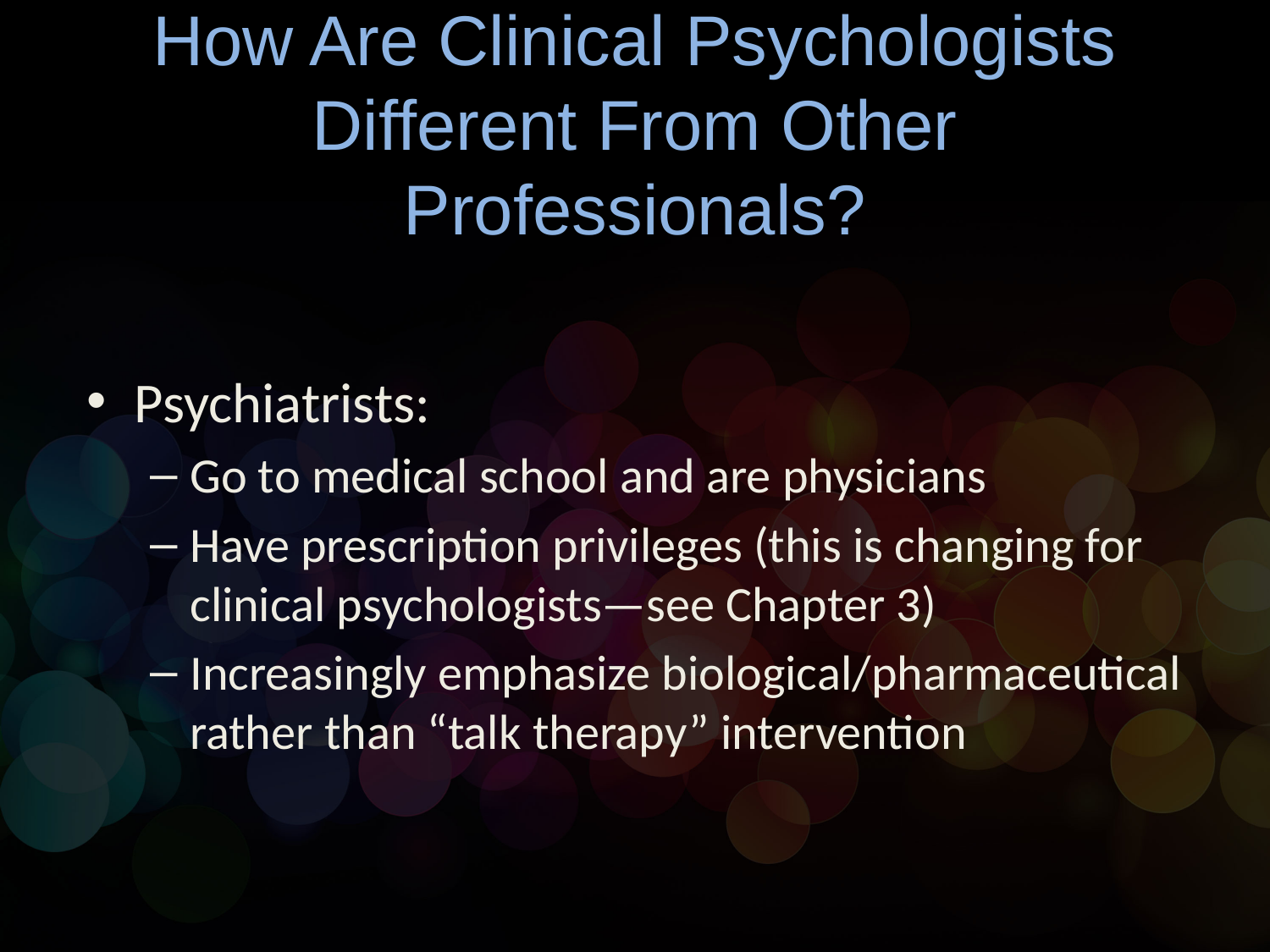

# How Are Clinical Psychologists Different From Other Professionals?
Psychiatrists:
Go to medical school and are physicians
Have prescription privileges (this is changing for clinical psychologists—see Chapter 3)
Increasingly emphasize biological/pharmaceutical rather than “talk therapy” intervention